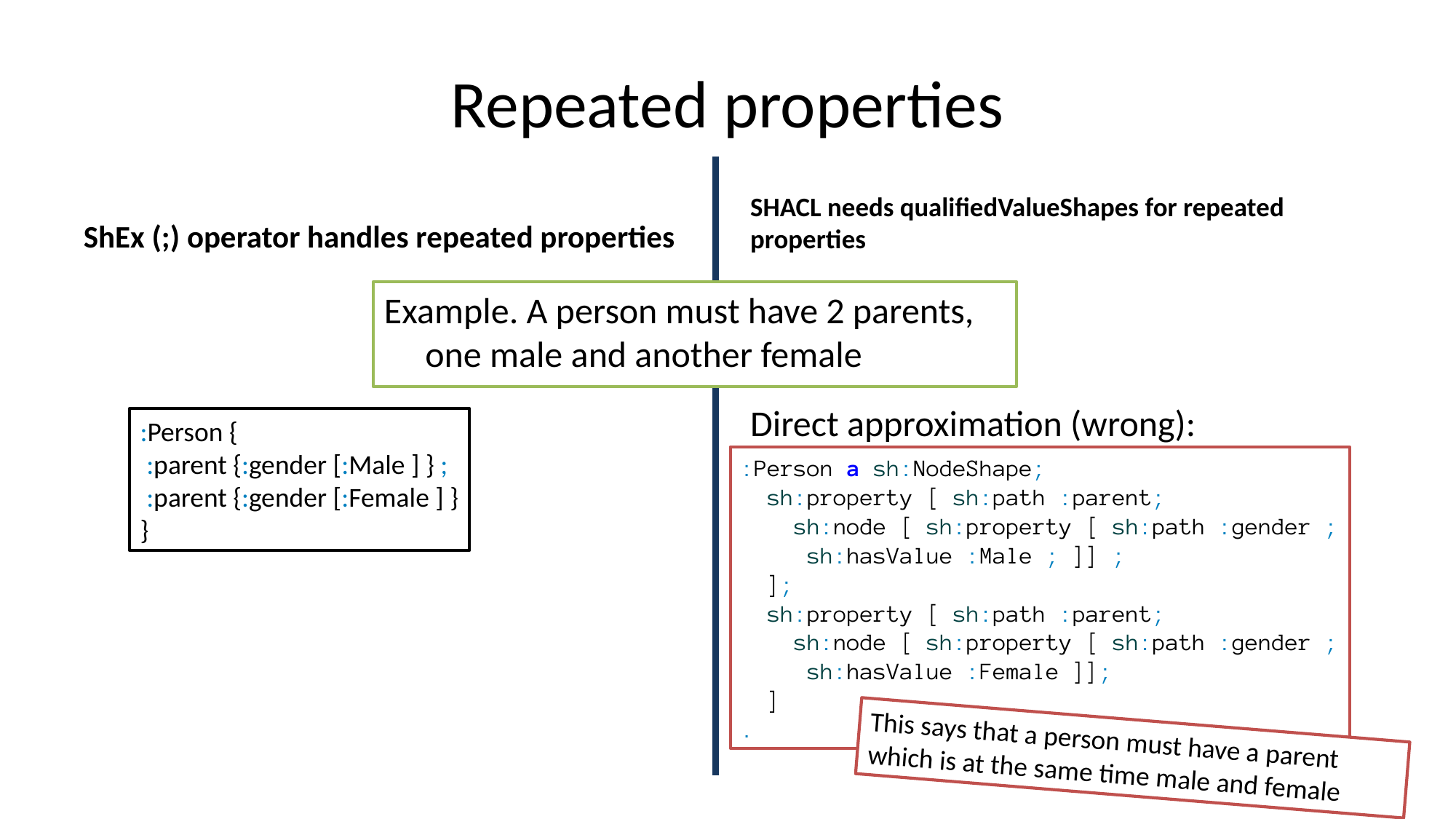

# Repeated properties
ShEx (;) operator handles repeated properties
SHACL needs qualifiedValueShapes for repeated properties
Example. A person must have 2 parents, one male and another female
Direct approximation (wrong):
:Person {
 :parent {:gender [:Male ] } ;
 :parent {:gender [:Female ] }
}
:Person a sh:NodeShape;
  sh:property [ sh:path :parent;
    sh:node [ sh:property [ sh:path :gender ;
     sh:hasValue :Male ; ]] ;
  ];
  sh:property [ sh:path :parent;
    sh:node [ sh:property [ sh:path :gender ;
     sh:hasValue :Female ]];
  ]
.
This says that a person must have a parent which is at the same time male and female